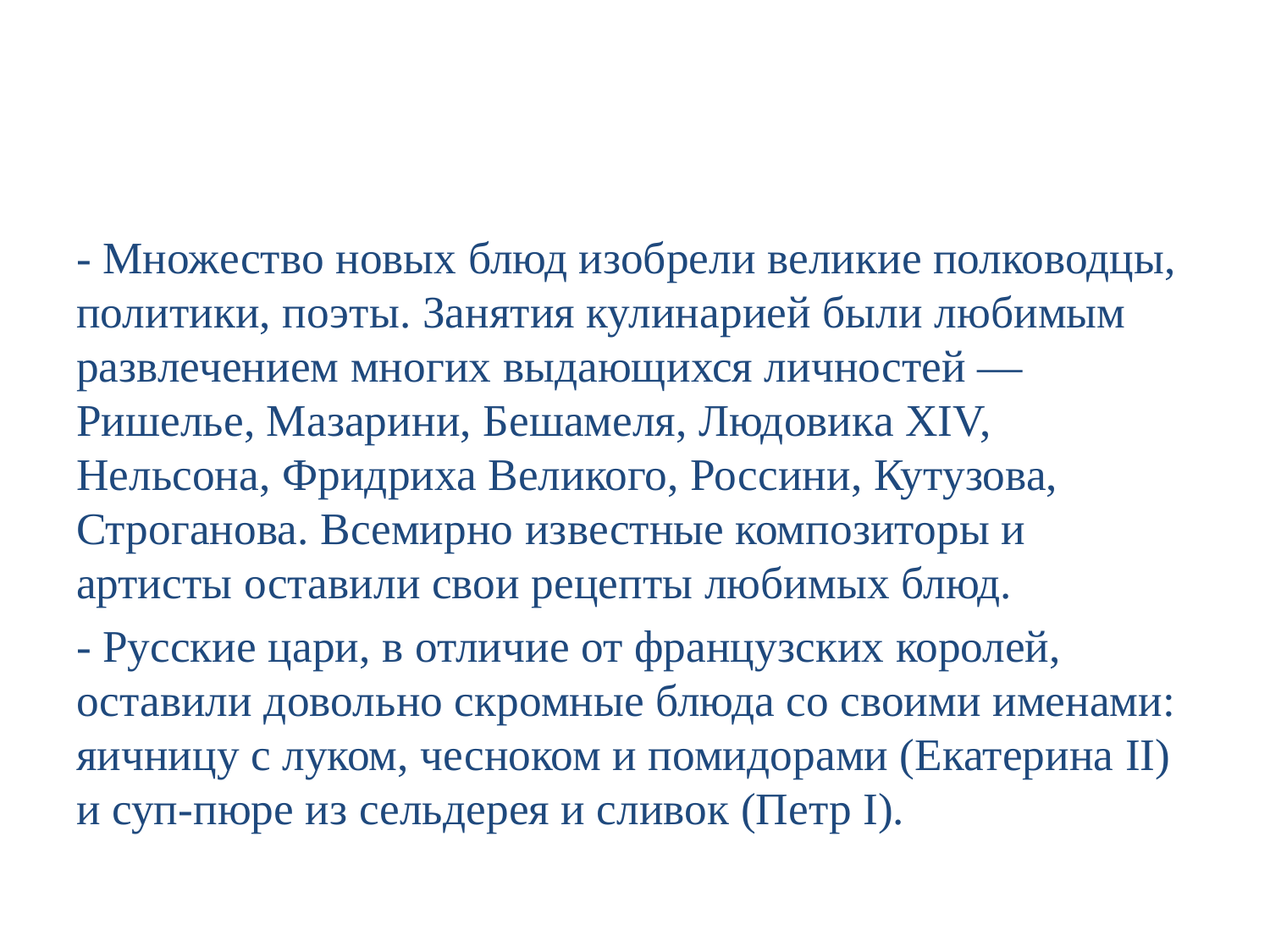

#
- Множество новых блюд изобрели великие полководцы, политики, поэты. Занятия кулинарией были любимым развлечением многих выдающихся личностей — Ришелье, Мазарини, Бешамеля, Людовика XIV, Нельсона, Фридриха Великого, Россини, Кутузова, Строганова. Всемирно известные композиторы и артисты оставили свои рецепты любимых блюд.
- Русские цари, в отличие от французских королей, оставили довольно скромные блюда со своими именами: яичницу с луком, чесноком и помидорами (Екатерина II) и суп-пюре из сельдерея и сливок (Петр I).